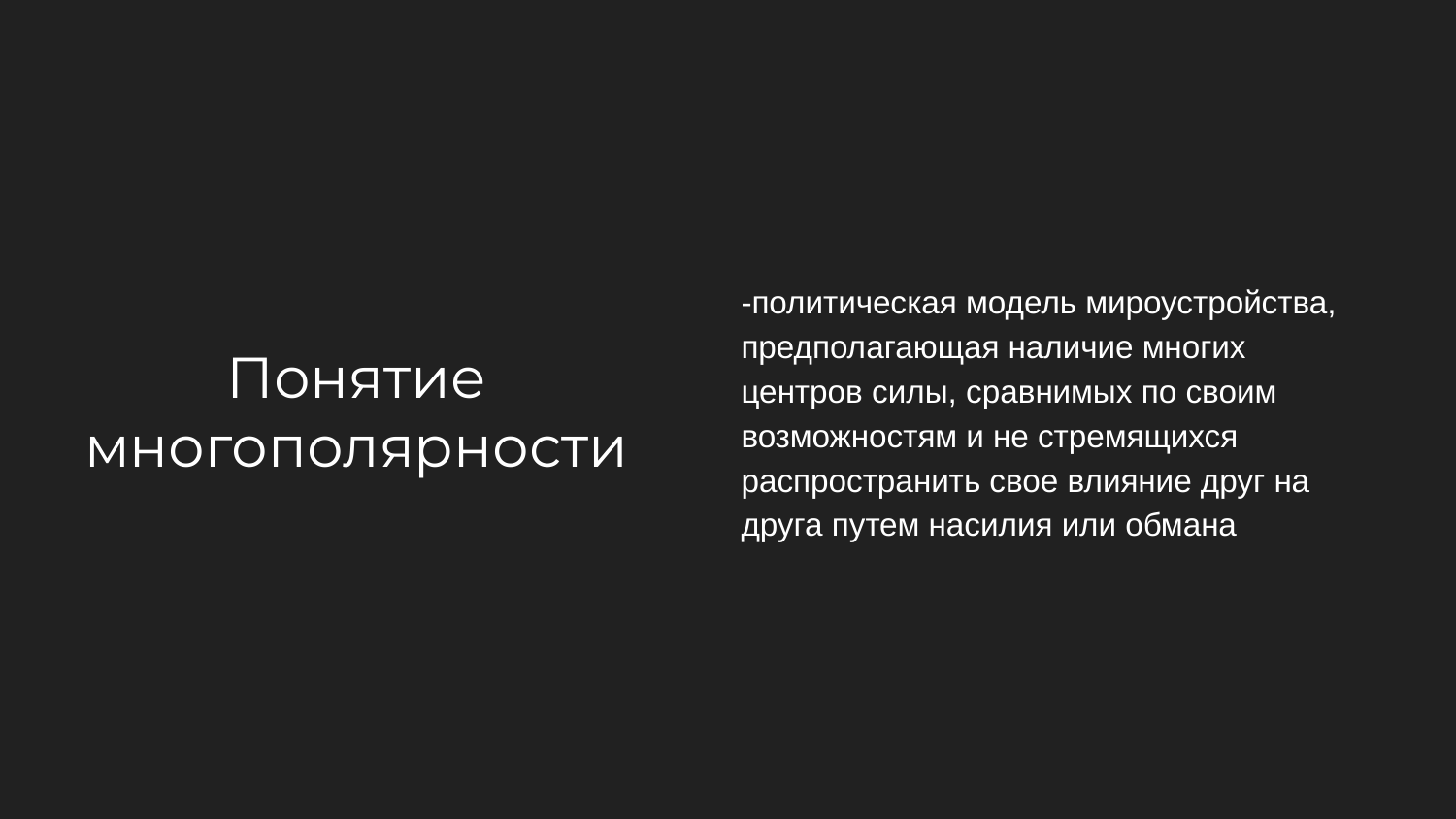

-политическая модель мироустройства, предполагающая наличие многих центров силы, сравнимых по своим возможностям и не стремящихся распространить свое влияние друг на друга путем насилия или обмана
# Понятие многополярности